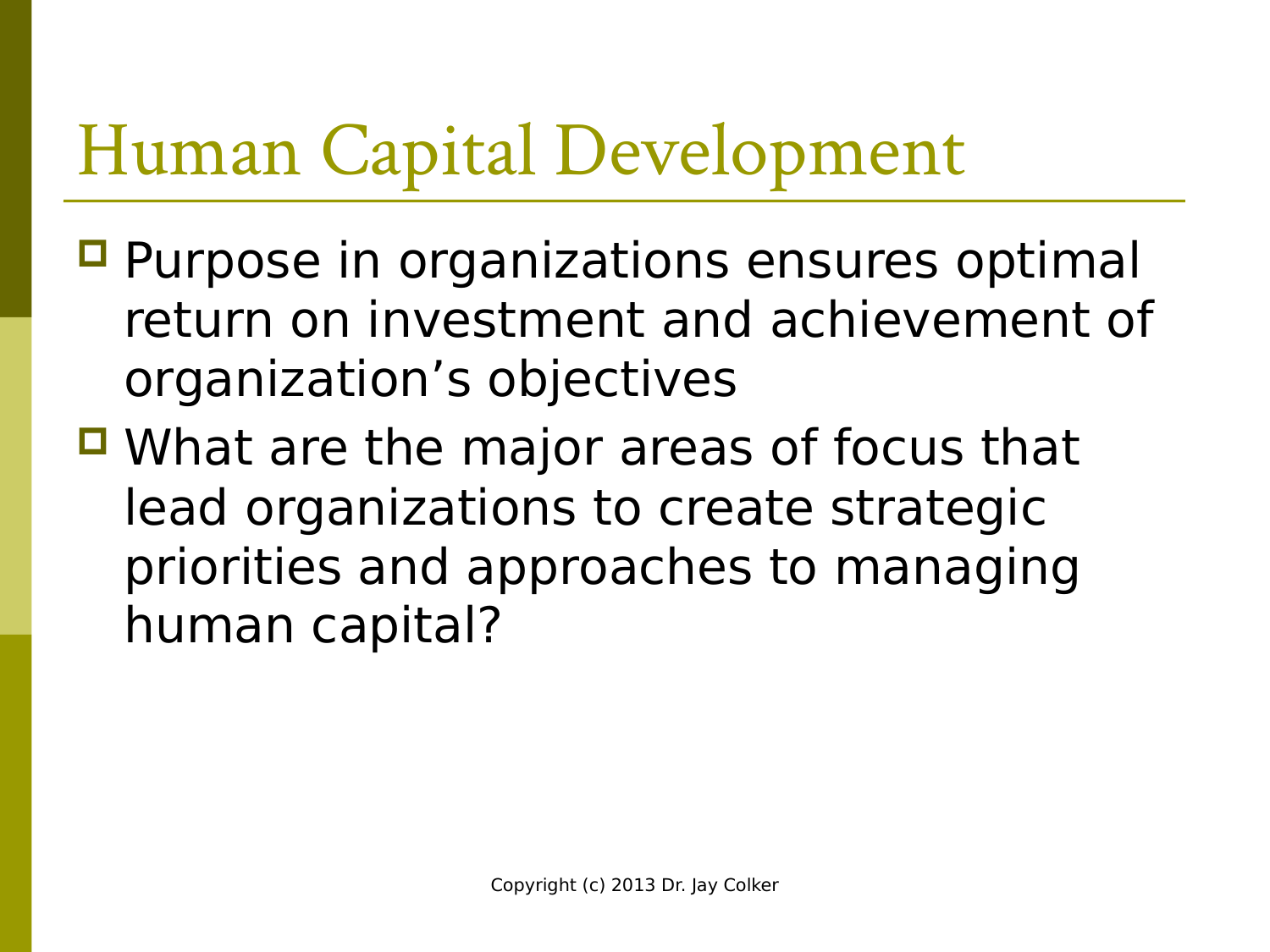

# Human Capital Development
Purpose in organizations ensures optimal return on investment and achievement of organization’s objectives
What are the major areas of focus that lead organizations to create strategic priorities and approaches to managing human capital?
Copyright (c) 2013 Dr. Jay Colker